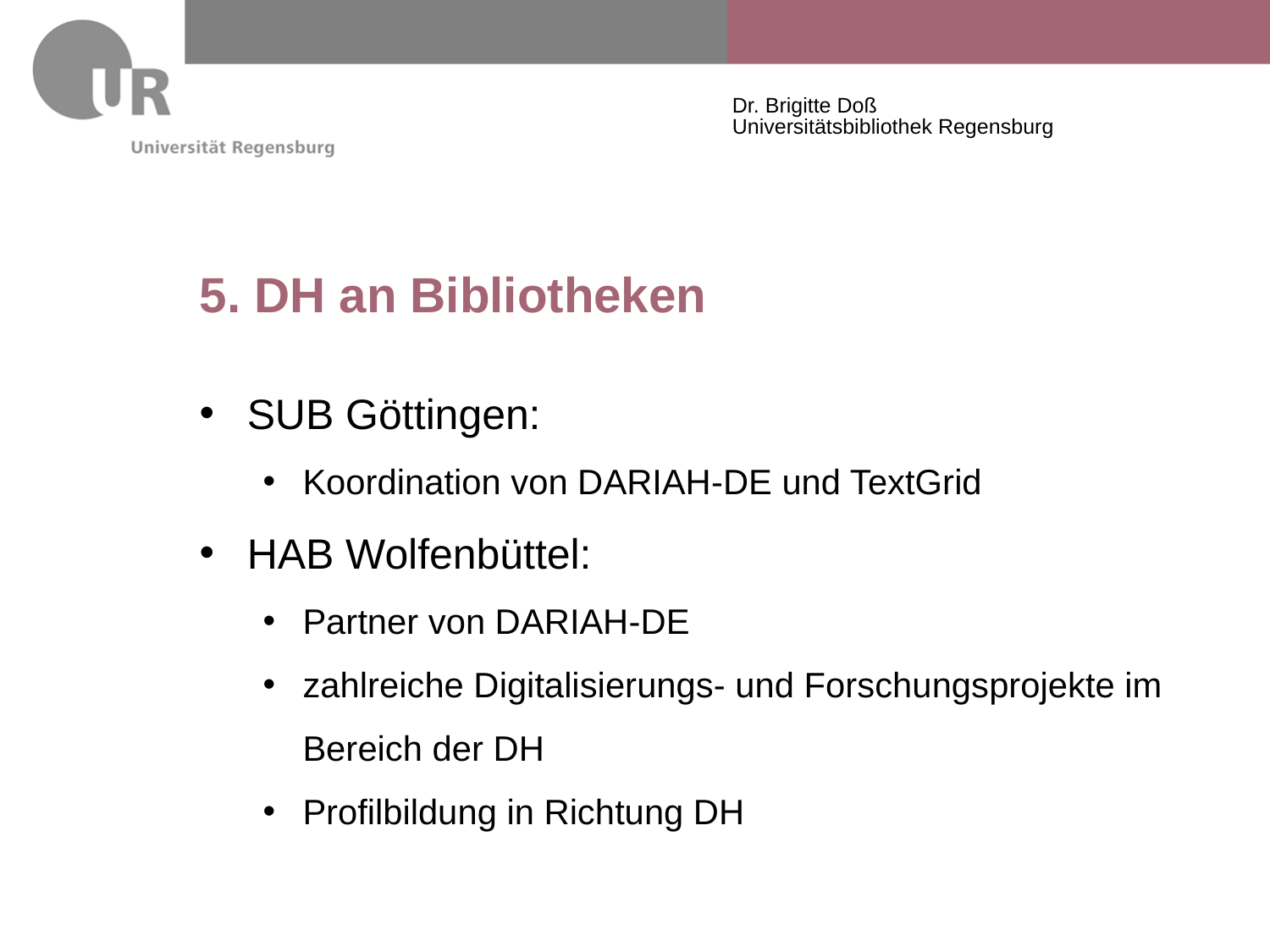

# 5. DH an Bibliotheken
SUB Göttingen:
Koordination von DARIAH-DE und TextGrid
HAB Wolfenbüttel:
Partner von DARIAH-DE
zahlreiche Digitalisierungs- und Forschungsprojekte im Bereich der DH
Profilbildung in Richtung DH